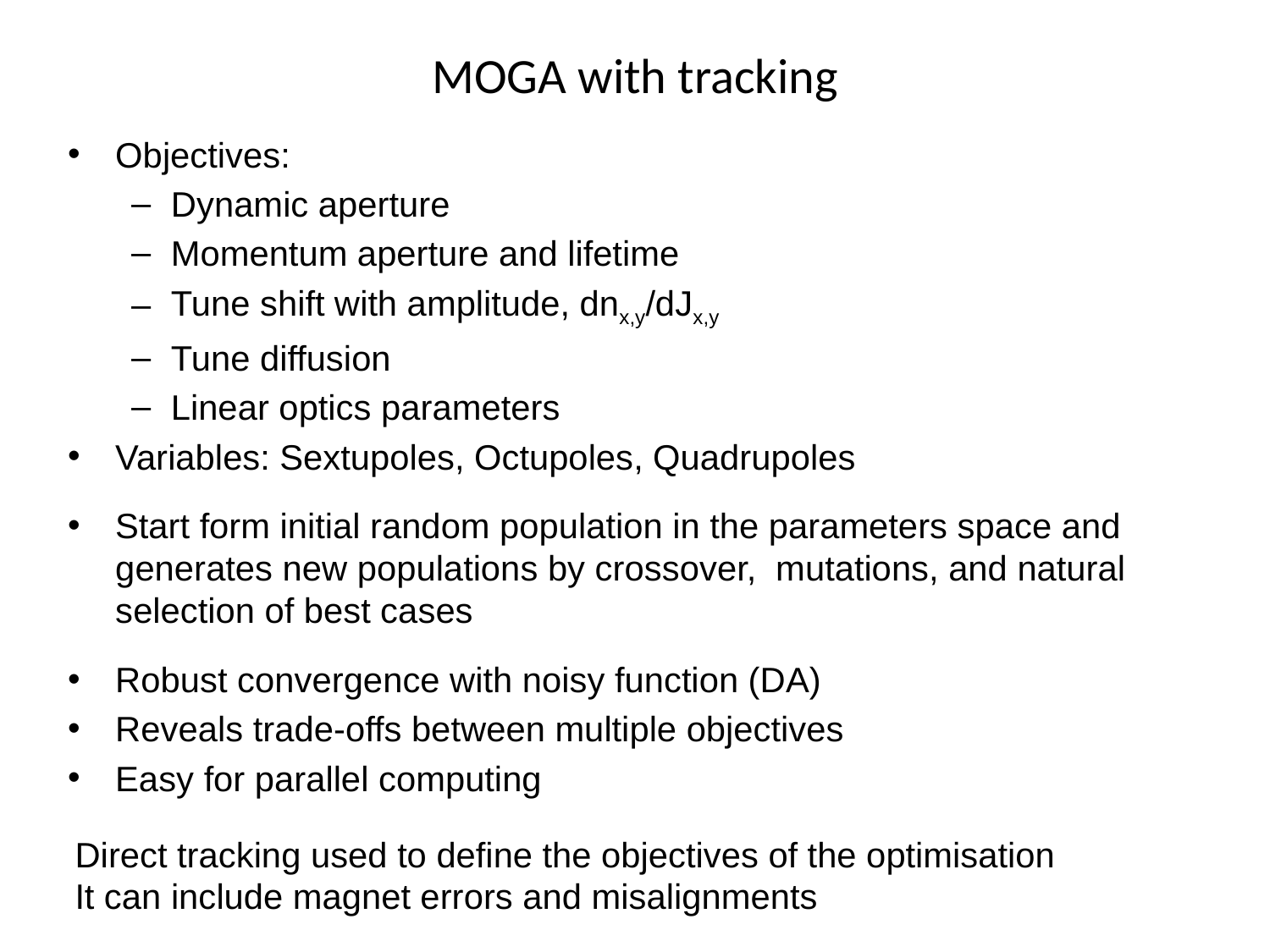

# MOGA with tracking
Objectives:
Dynamic aperture
Momentum aperture and lifetime
Tune shift with amplitude, dnx,y/dJx,y
Tune diffusion
Linear optics parameters
Variables: Sextupoles, Octupoles, Quadrupoles

Start form initial random population in the parameters space and generates new populations by crossover,  mutations, and natural selection of best cases

Robust convergence with noisy function (DA)
Reveals trade-offs between multiple objectives
Easy for parallel computing

Direct tracking used to define the objectives of the optimisation
It can include magnet errors and misalignments